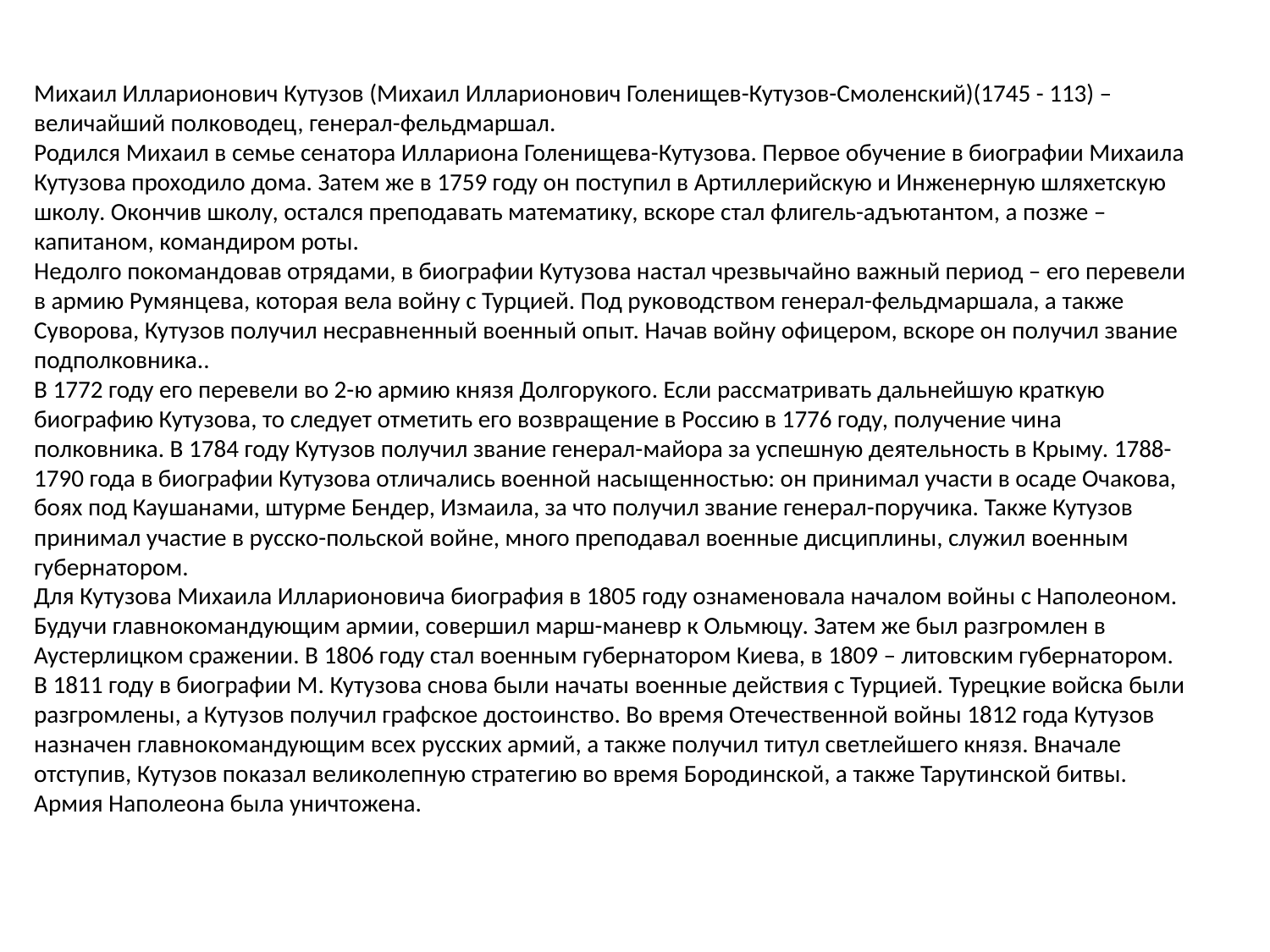

Михаил Илларионович Кутузов (Михаил Илларионович Голенищев-Кутузов-Смоленский)(1745 - 113) – величайший полководец, генерал-фельдмаршал.
Родился Михаил в семье сенатора Иллариона Голенищева-Кутузова. Первое обучение в биографии Михаила Кутузова проходило дома. Затем же в 1759 году он поступил в Артиллерийскую и Инженерную шляхетскую школу. Окончив школу, остался преподавать математику, вскоре стал флигель-адъютантом, а позже – капитаном, командиром роты.
Недолго покомандовав отрядами, в биографии Кутузова настал чрезвычайно важный период – его перевели в армию Румянцева, которая вела войну с Турцией. Под руководством генерал-фельдмаршала, а также Суворова, Кутузов получил несравненный военный опыт. Начав войну офицером, вскоре он получил звание подполковника..
В 1772 году его перевели во 2-ю армию князя Долгорукого. Если рассматривать дальнейшую краткую биографию Кутузова, то следует отметить его возвращение в Россию в 1776 году, получение чина полковника. В 1784 году Кутузов получил звание генерал-майора за успешную деятельность в Крыму. 1788-1790 года в биографии Кутузова отличались военной насыщенностью: он принимал участи в осаде Очакова, боях под Каушанами, штурме Бендер, Измаила, за что получил звание генерал-поручика. Также Кутузов принимал участие в русско-польской войне, много преподавал военные дисциплины, служил военным губернатором.
Для Кутузова Михаила Илларионовича биография в 1805 году ознаменовала началом войны с Наполеоном. Будучи главнокомандующим армии, совершил марш-маневр к Ольмюцу. Затем же был разгромлен в Аустерлицком сражении. В 1806 году стал военным губернатором Киева, в 1809 – литовским губернатором.
В 1811 году в биографии М. Кутузова снова были начаты военные действия с Турцией. Турецкие войска были разгромлены, а Кутузов получил графское достоинство. Во время Отечественной войны 1812 года Кутузов назначен главнокомандующим всех русских армий, а также получил титул светлейшего князя. Вначале отступив, Кутузов показал великолепную стратегию во время Бородинской, а также Тарутинской битвы. Армия Наполеона была уничтожена.